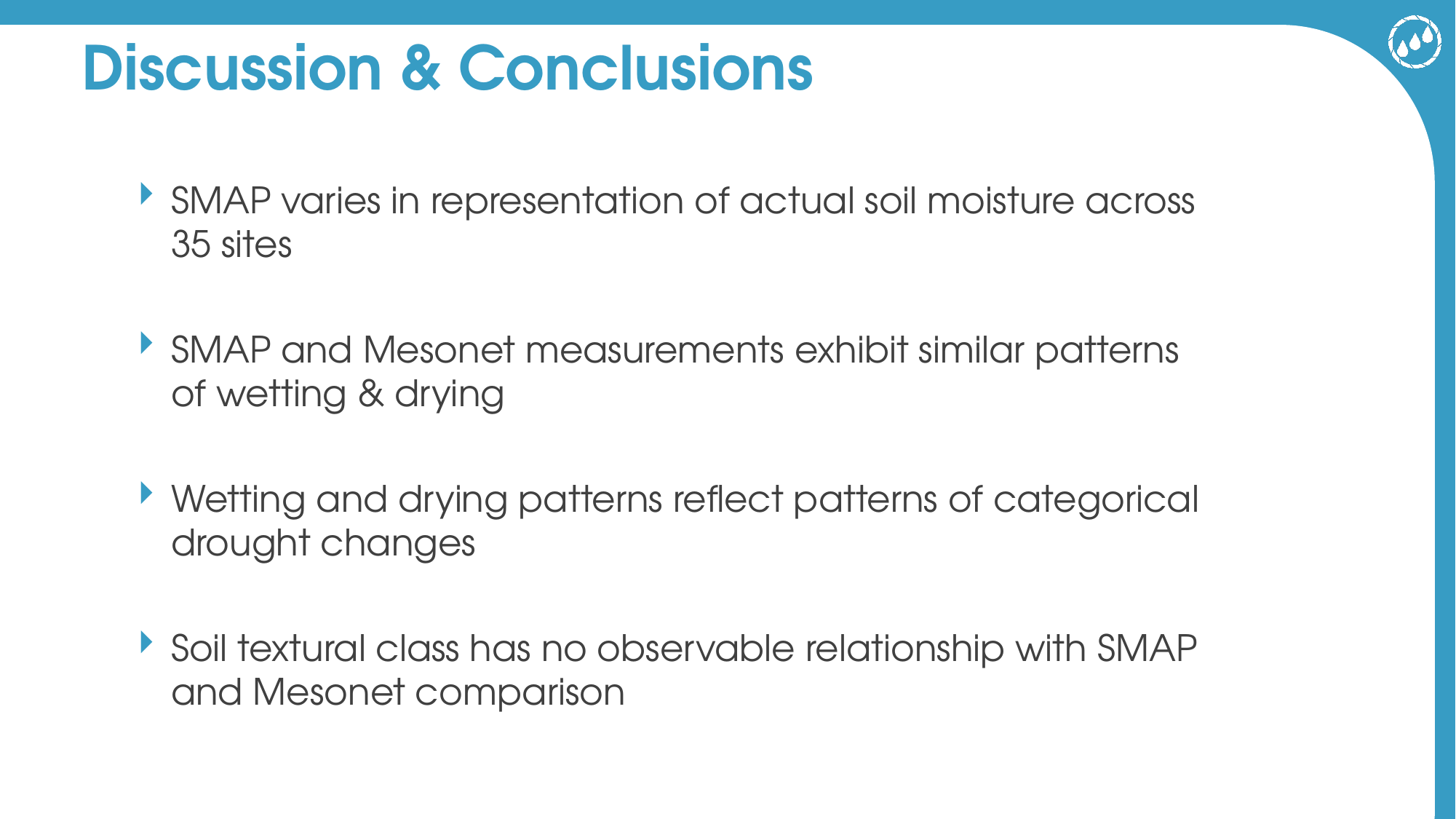

Discussion & Conclusions

SMAP varies in representation of actual soil moisture across 35 sites

SMAP and Mesonet measurements exhibit similar patterns of wetting & drying

Wetting and drying patterns reflect patterns of categorical drought changes

Soil textural class has no observable relationship with SMAP and Mesonet comparison